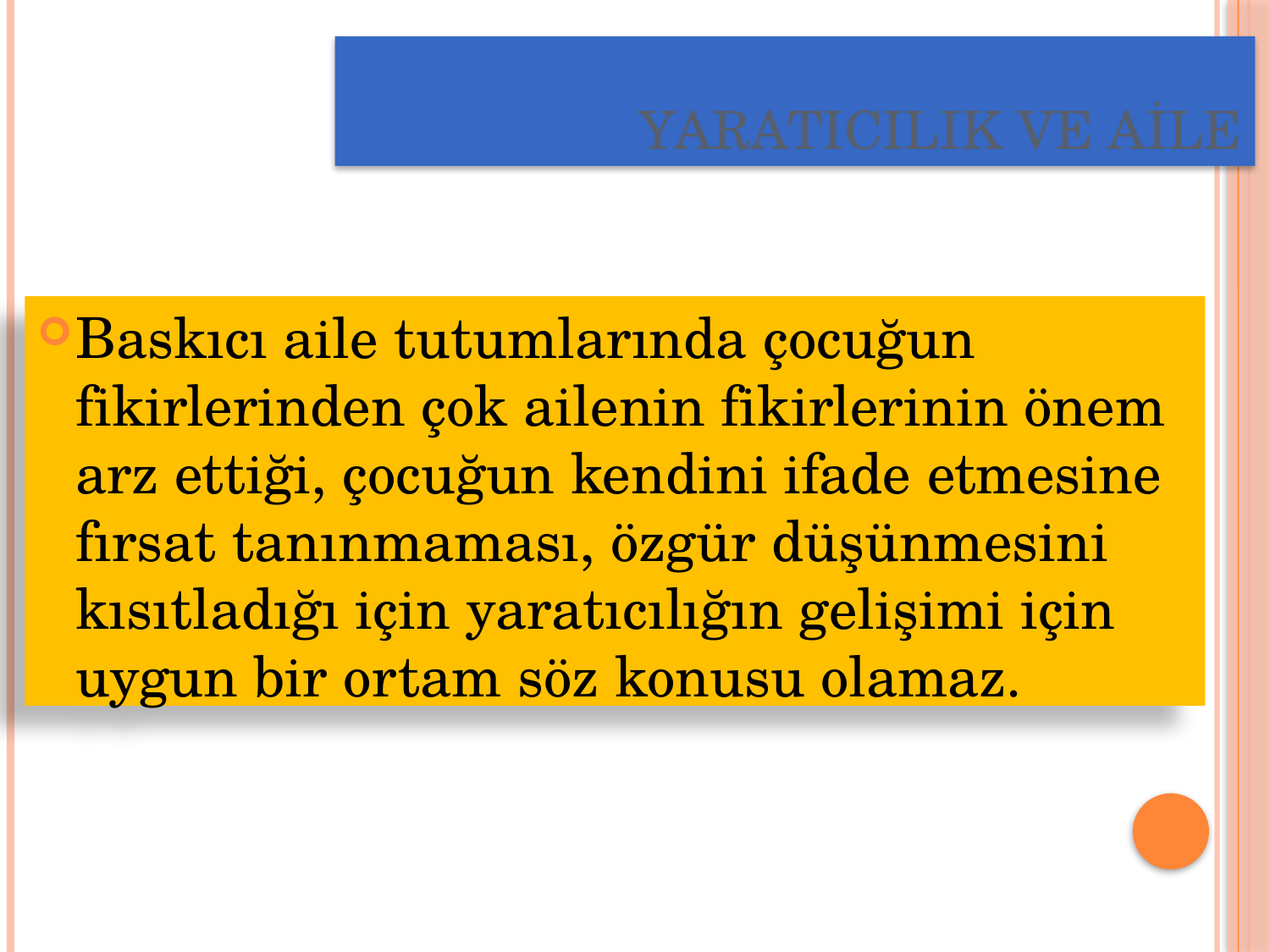

# Yaratıcılık ve Aile
Baskıcı aile tutumlarında çocuğun fikirlerinden çok ailenin fikirlerinin önem arz ettiği, çocuğun kendini ifade etmesine fırsat tanınmaması, özgür düşünmesini kısıtladığı için yaratıcılığın gelişimi için uygun bir ortam söz konusu olamaz.